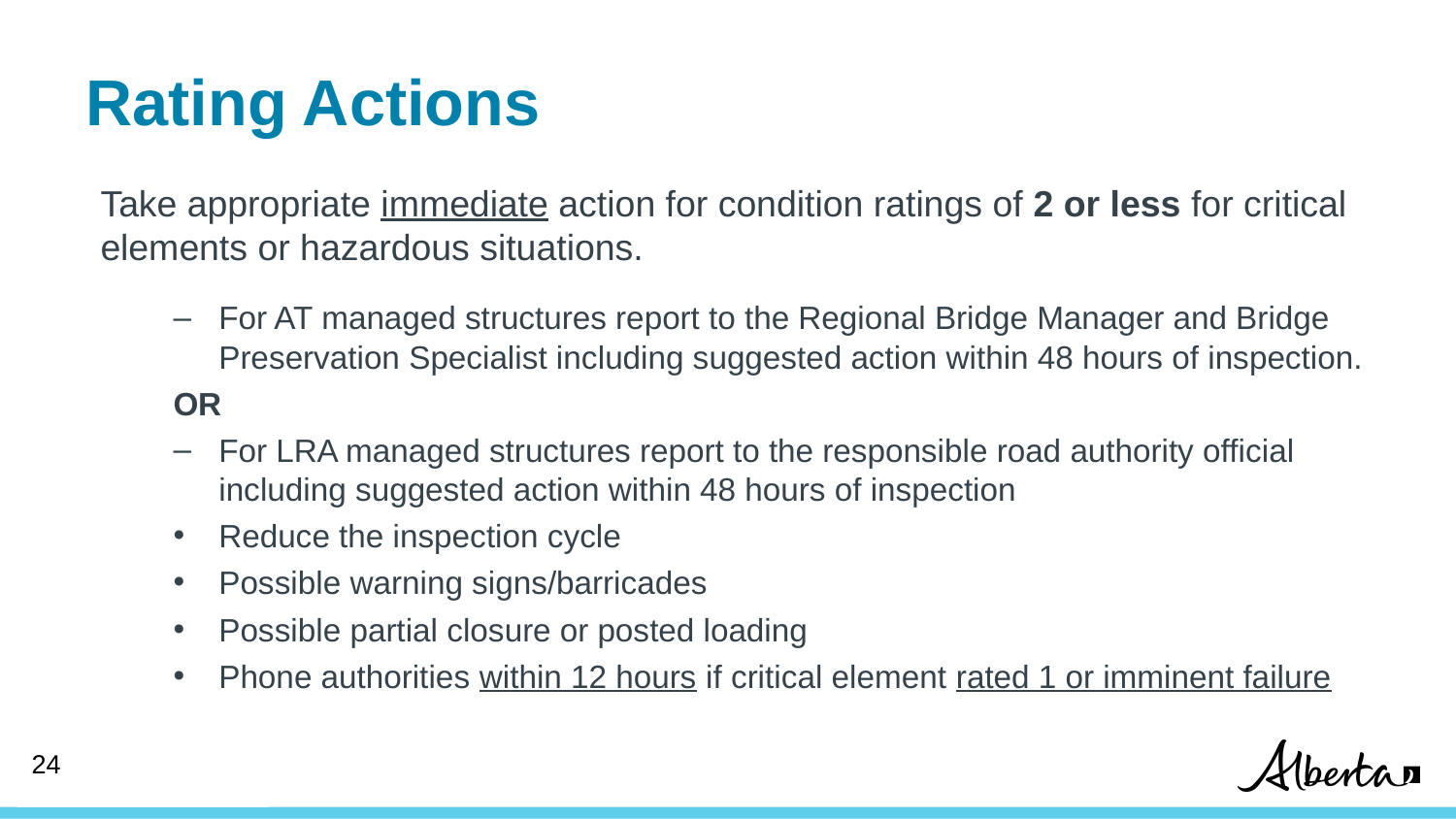

# Rating Actions
Take appropriate immediate action for condition ratings of 2 or less for critical elements or hazardous situations.

For AT managed structures report to the Regional Bridge Manager and Bridge Preservation Specialist including suggested action within 48 hours of inspection.
OR
For LRA managed structures report to the responsible road authority official including suggested action within 48 hours of inspection
Reduce the inspection cycle
Possible warning signs/barricades
Possible partial closure or posted loading
Phone authorities within 12 hours if critical element rated 1 or imminent failure

24